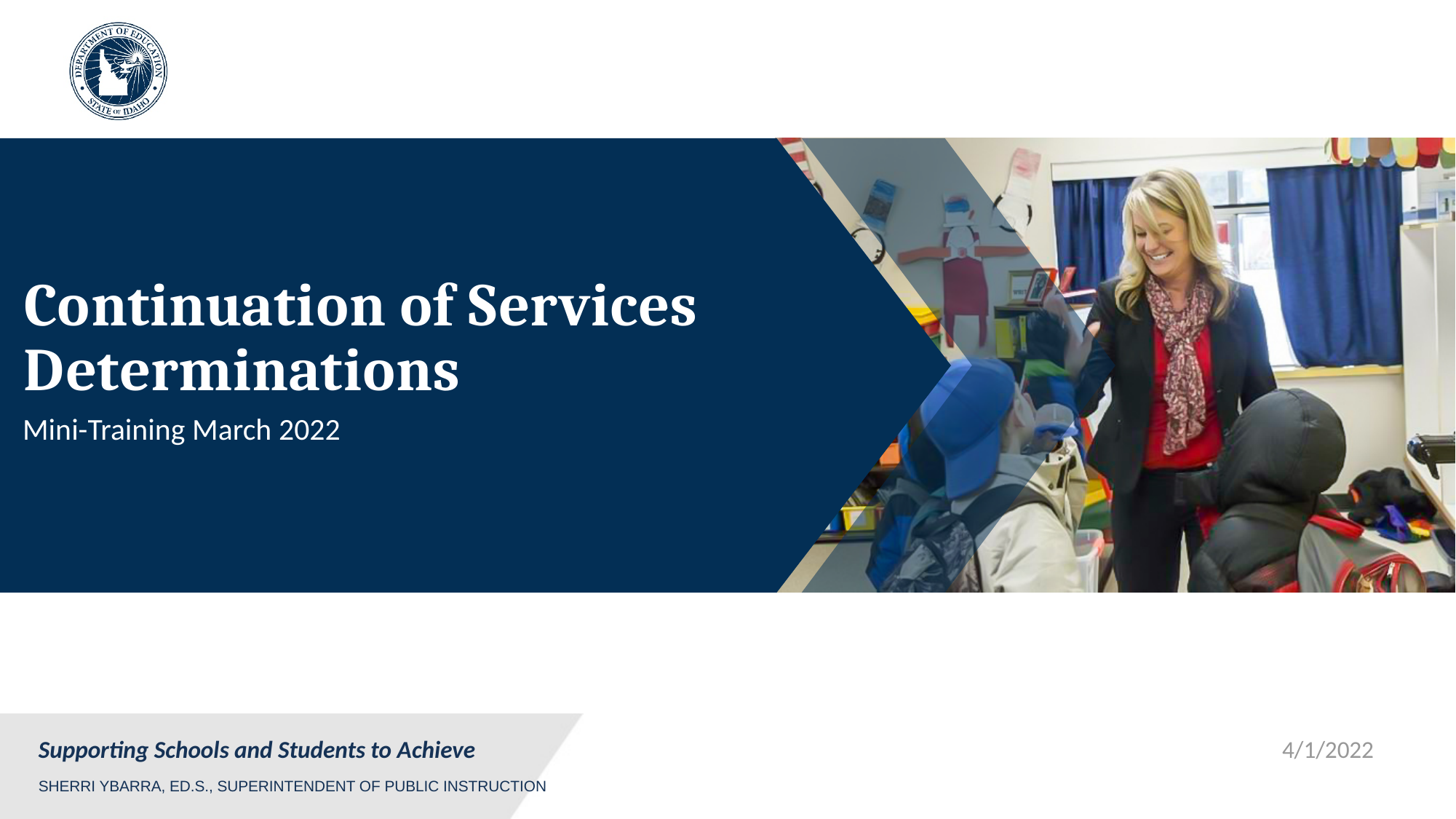

# Continuation of Services Determinations
Mini-Training March 2022
4/1/2022